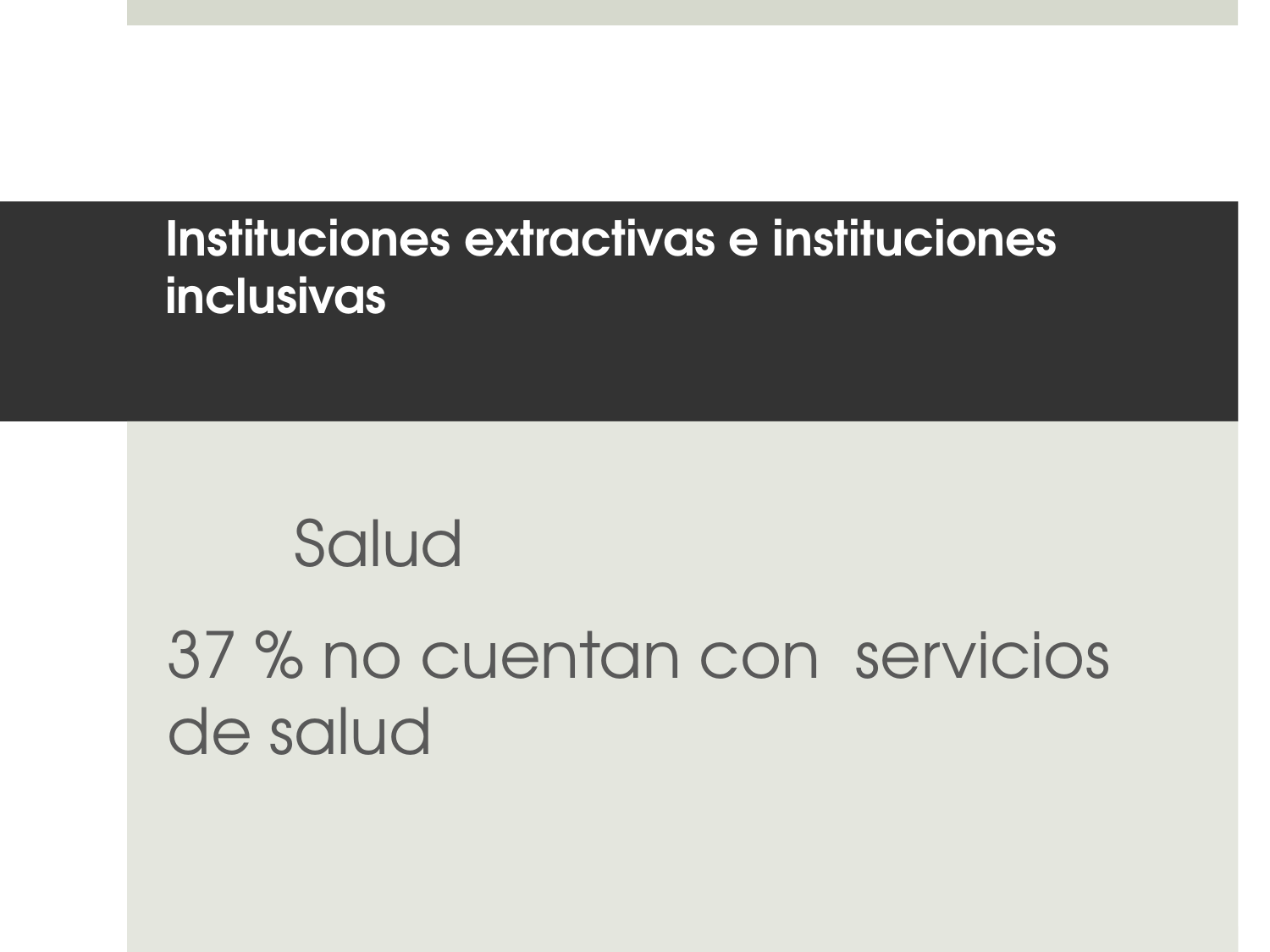

# Instituciones extractivas e instituciones inclusivas

	Salud
37 % no cuentan con  servicios de salud